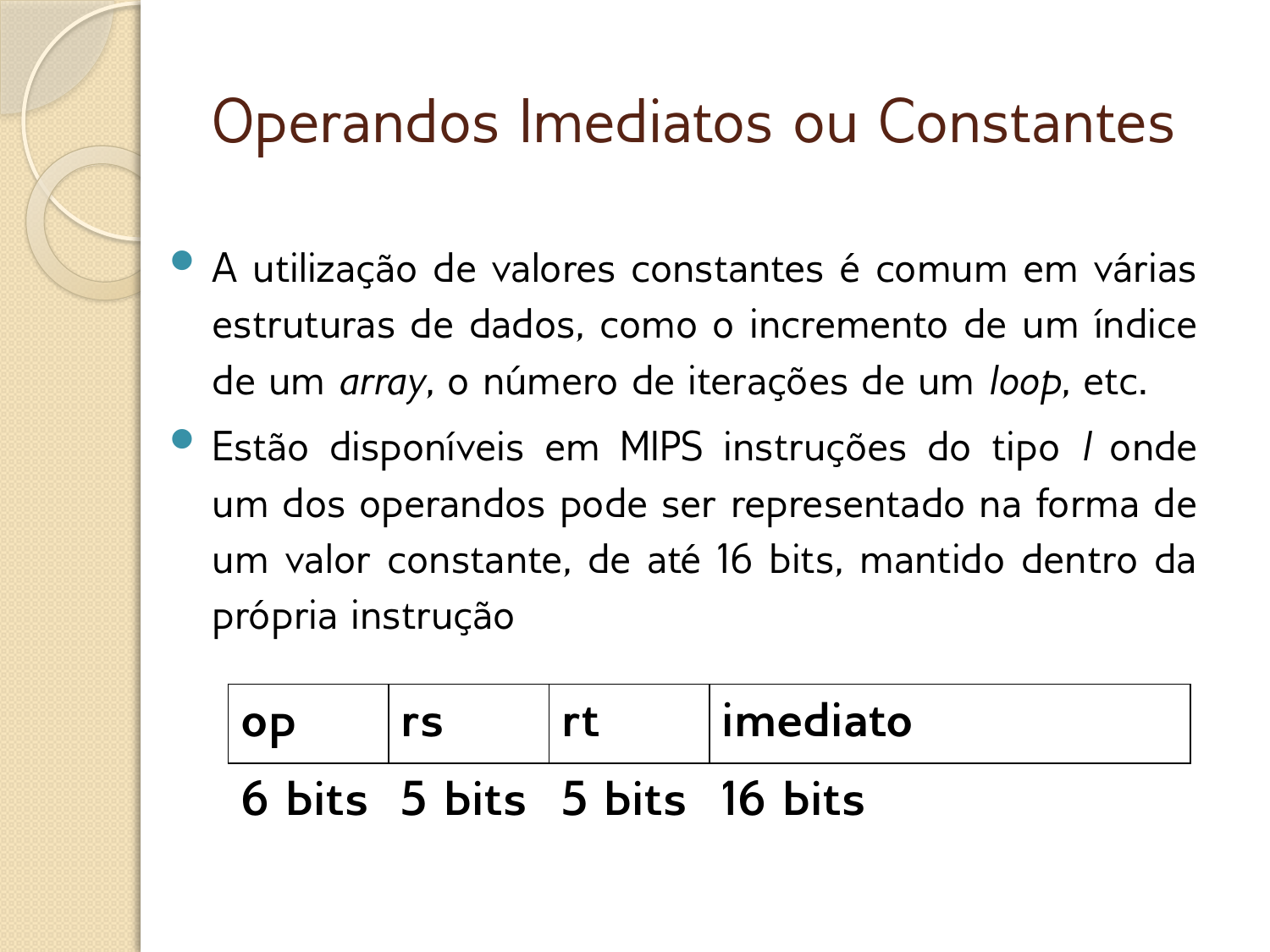

# Operandos Imediatos ou Constantes
A utilização de valores constantes é comum em várias estruturas de dados, como o incremento de um índice de um array, o número de iterações de um loop, etc.
Estão disponíveis em MIPS instruções do tipo I onde um dos operandos pode ser representado na forma de um valor constante, de até 16 bits, mantido dentro da própria instrução
| op | rs | rt | imediato |
| --- | --- | --- | --- |
| 6 bits | 5 bits | 5 bits | 16 bits |
46